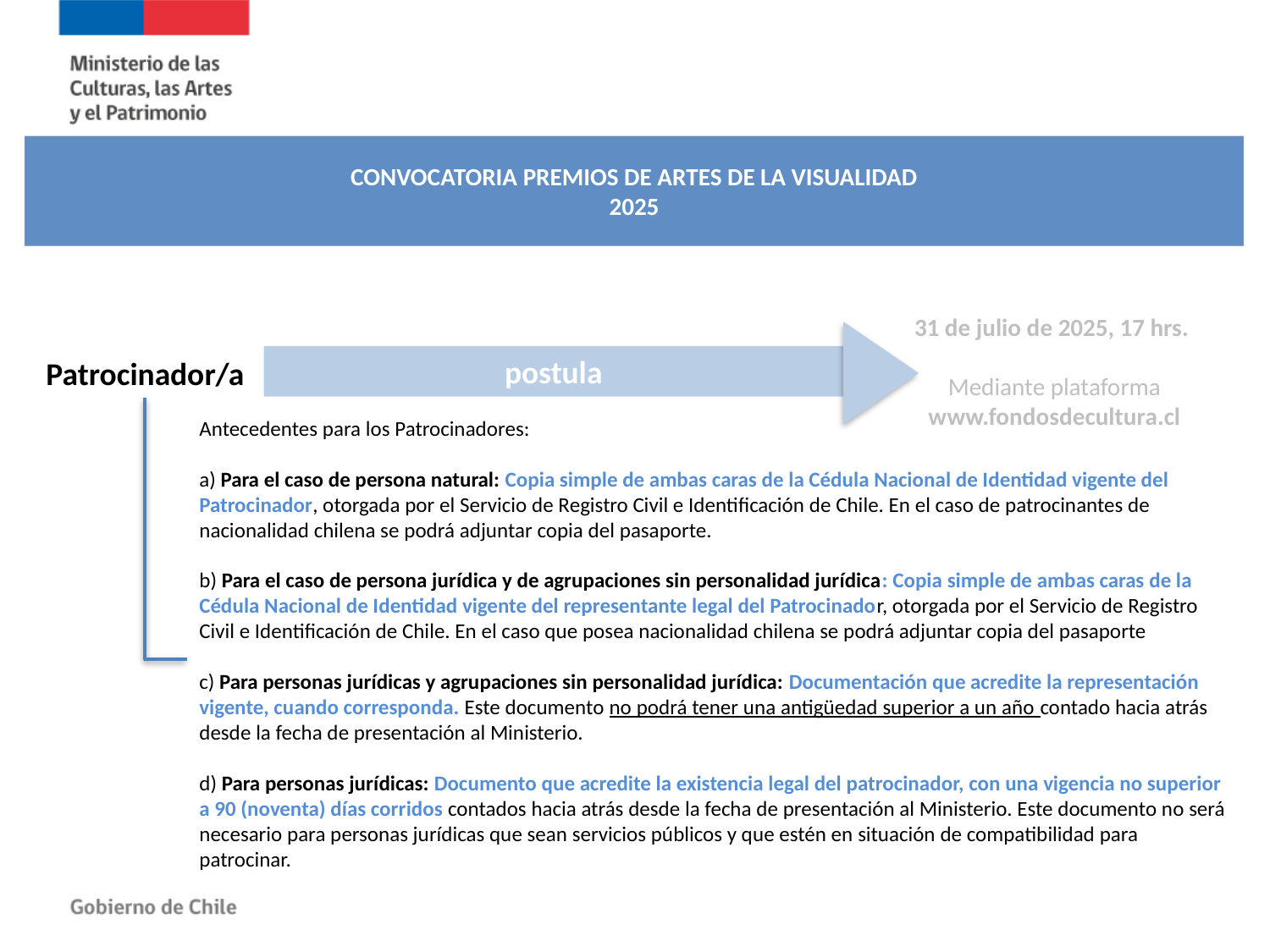

CONVOCATORIA PREMIOS DE ARTES DE LA VISUALIDAD
2025
31 de julio de 2025, 17 hrs.

Mediante plataforma www.fondosdecultura.cl

postula
Patrocinador/a
Antecedentes para los Patrocinadores:

a) Para el caso de persona natural: Copia simple de ambas caras de la Cédula Nacional de Identidad vigente del Patrocinador, otorgada por el Servicio de Registro Civil e Identificación de Chile. En el caso de patrocinantes de nacionalidad chilena se podrá adjuntar copia del pasaporte.

b) Para el caso de persona jurídica y de agrupaciones sin personalidad jurídica: Copia simple de ambas caras de la Cédula Nacional de Identidad vigente del representante legal del Patrocinador, otorgada por el Servicio de Registro Civil e Identificación de Chile. En el caso que posea nacionalidad chilena se podrá adjuntar copia del pasaporte

c) Para personas jurídicas y agrupaciones sin personalidad jurídica: Documentación que acredite la representación vigente, cuando corresponda. Este documento no podrá tener una antigüedad superior a un año contado hacia atrás desde la fecha de presentación al Ministerio.

d) Para personas jurídicas: Documento que acredite la existencia legal del patrocinador, con una vigencia no superior a 90 (noventa) días corridos contados hacia atrás desde la fecha de presentación al Ministerio. Este documento no será necesario para personas jurídicas que sean servicios públicos y que estén en situación de compatibilidad para patrocinar.